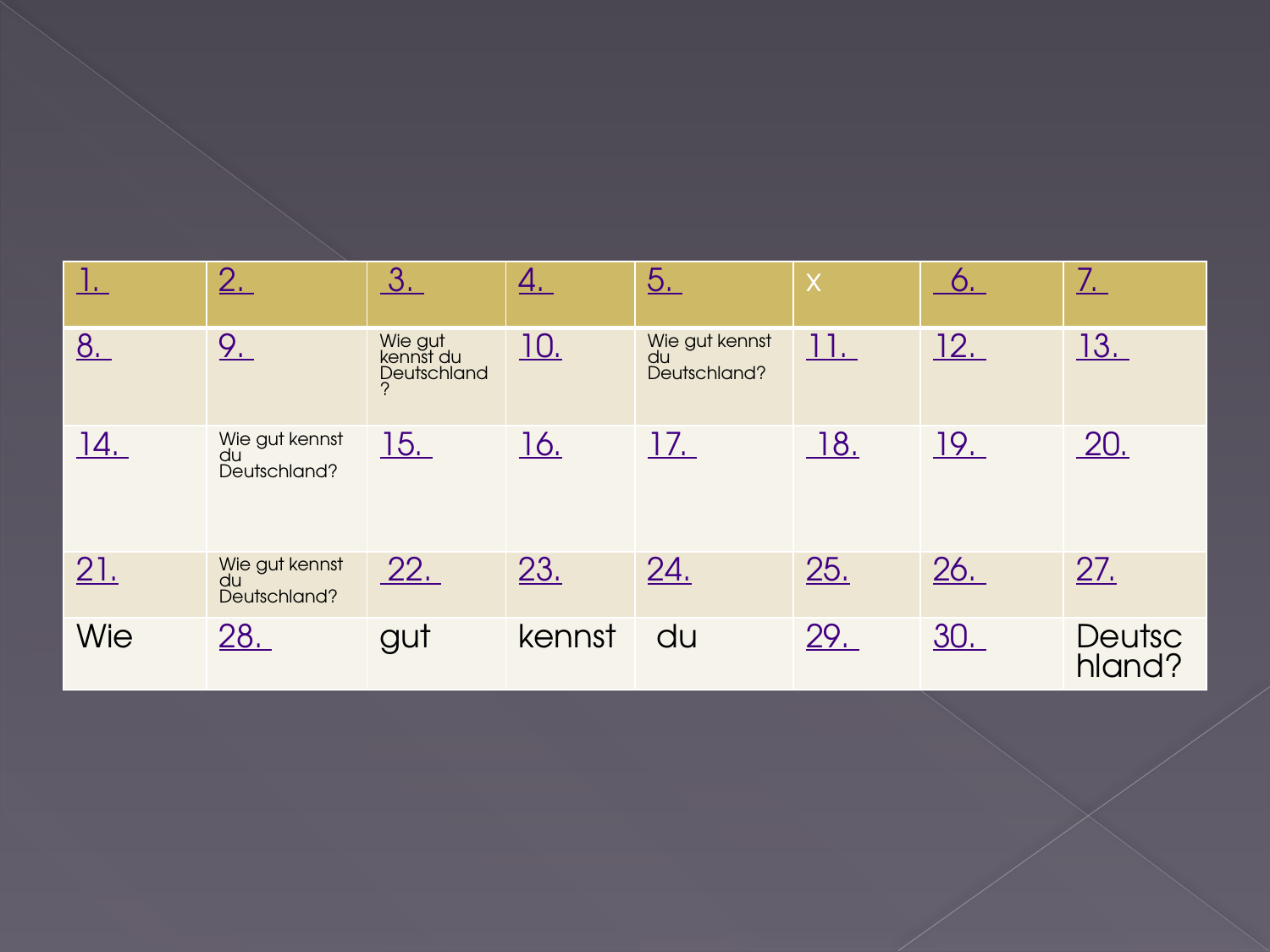

| 1. | 2. | 3. | 4. | 5. | x | 6. | 7. |
| --- | --- | --- | --- | --- | --- | --- | --- |
| 8. | 9. | Wie gut kennst du Deutschland? | 10. | Wie gut kennst du Deutschland? | 11. | 12. | 13. |
| 14. | Wie gut kennst du Deutschland? | 15. | 16. | 17. | 18. | 19. | 20. |
| 21. | Wie gut kennst du Deutschland? | 22. | 23. | 24. | 25. | 26. | 27. |
| Wie | 28. | gut | kennst | du | 29. | 30. | Deutschland? |